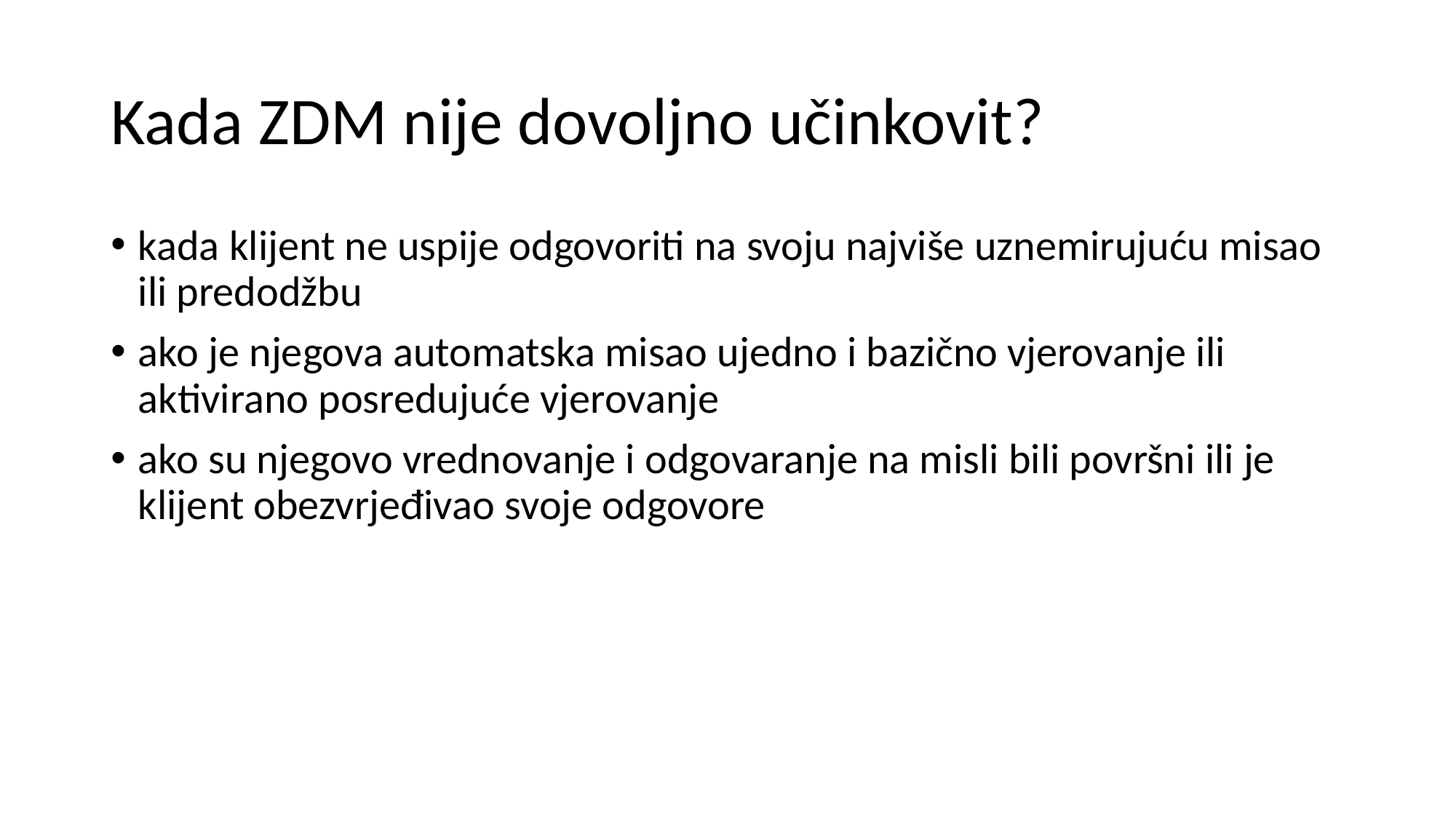

# Kada ZDM nije dovoljno učinkovit?
kada klijent ne uspije odgovoriti na svoju najviše uznemirujuću misao ili predodžbu
ako je njegova automatska misao ujedno i bazično vjerovanje ili aktivirano posredujuće vjerovanje
ako su njegovo vrednovanje i odgovaranje na misli bili površni ili je klijent obezvrjeđivao svoje odgovore